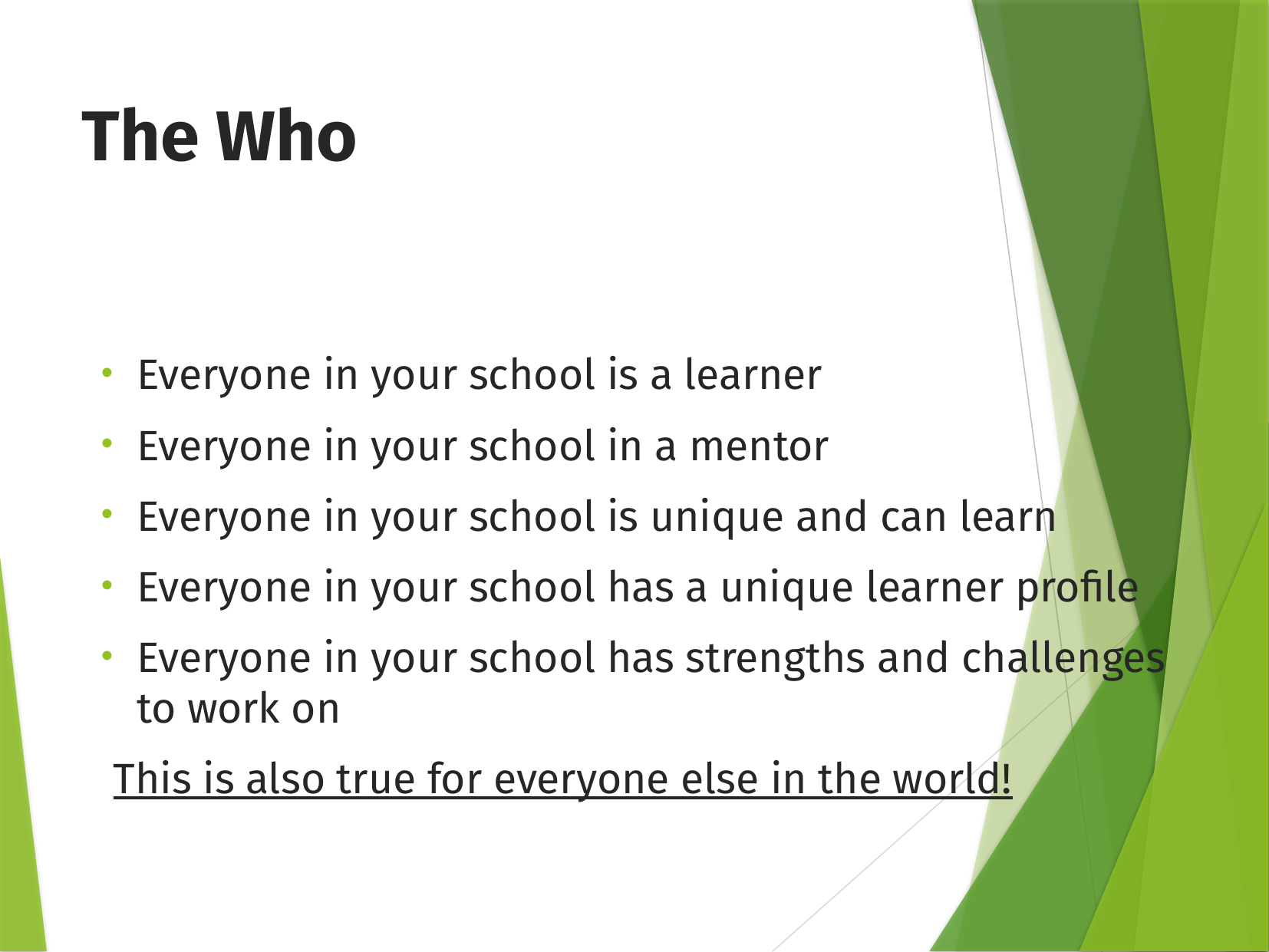

# The Who
Everyone in your school is a learner
Everyone in your school in a mentor
Everyone in your school is unique and can learn
Everyone in your school has a unique learner profile
Everyone in your school has strengths and challenges to work on
This is also true for everyone else in the world!